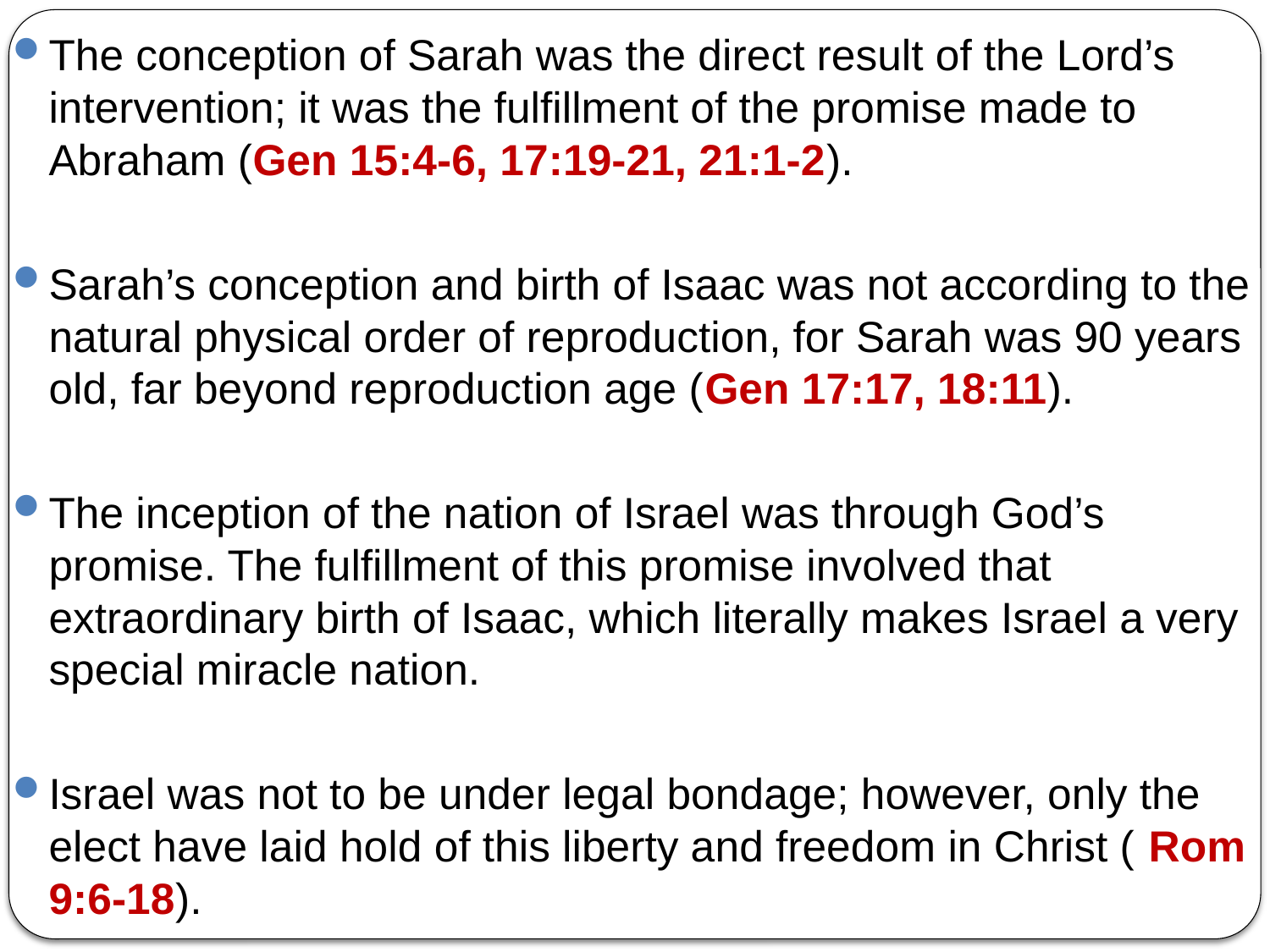

The conception of Sarah was the direct result of the Lord’s intervention; it was the fulfillment of the promise made to Abraham (Gen 15:4-6, 17:19-21, 21:1-2).

Sarah’s conception and birth of Isaac was not according to the natural physical order of reproduction, for Sarah was 90 years old, far beyond reproduction age (Gen 17:17, 18:11).

The inception of the nation of Israel was through God’s promise. The fulfillment of this promise involved that extraordinary birth of Isaac, which literally makes Israel a very special miracle nation.

Israel was not to be under legal bondage; however, only the elect have laid hold of this liberty and freedom in Christ ( Rom 9:6-18).